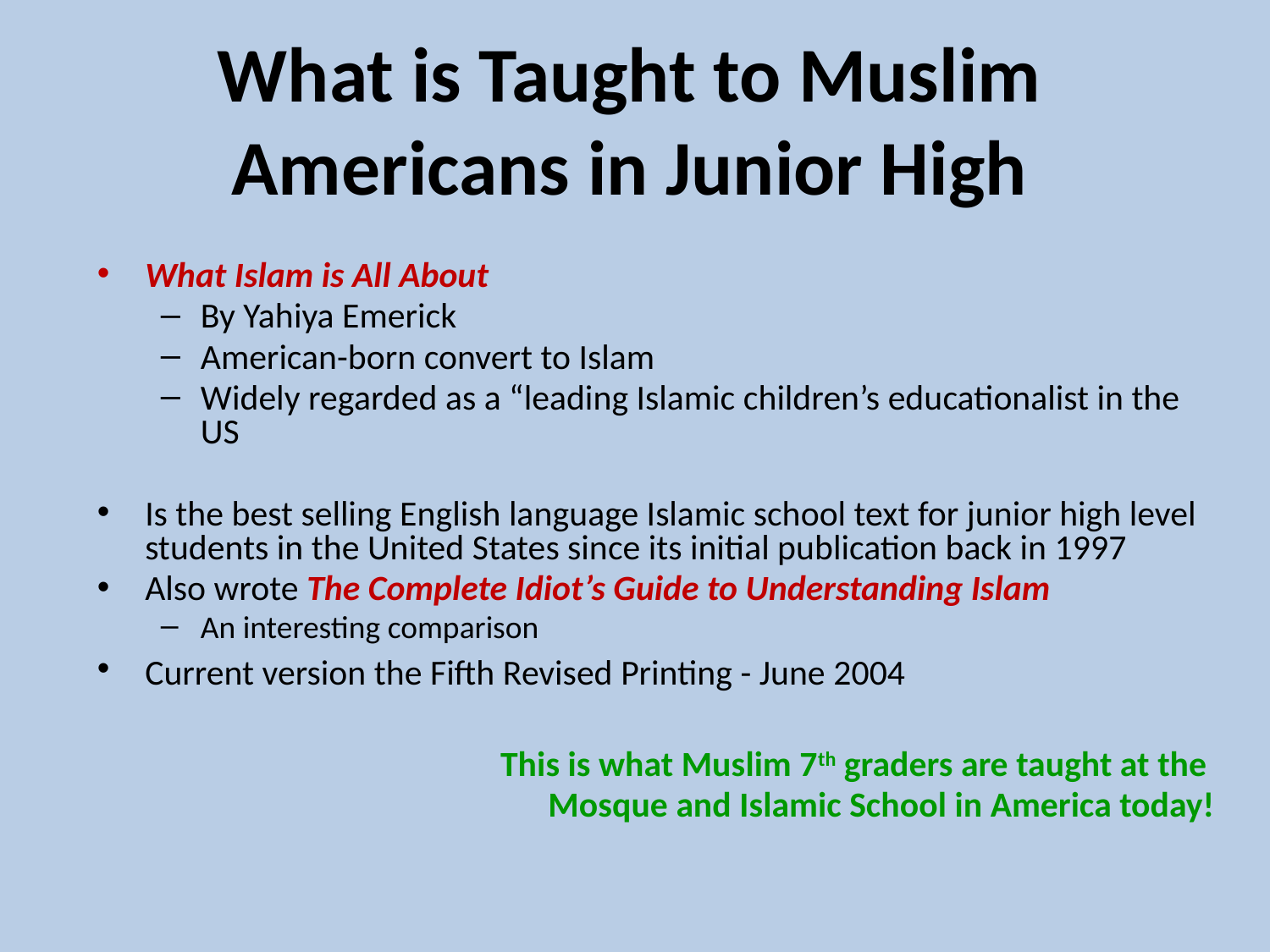

# What is Taught to Muslim Americans in Junior High
What Islam is All About
By Yahiya Emerick
American-born convert to Islam
Widely regarded as a “leading Islamic children’s educationalist in the US

Is the best selling English language Islamic school text for junior high level students in the United States since its initial publication back in 1997
Also wrote The Complete Idiot’s Guide to Understanding Islam
An interesting comparison
Current version the Fifth Revised Printing - June 2004

This is what Muslim 7th graders are taught at the
Mosque and Islamic School in America today!